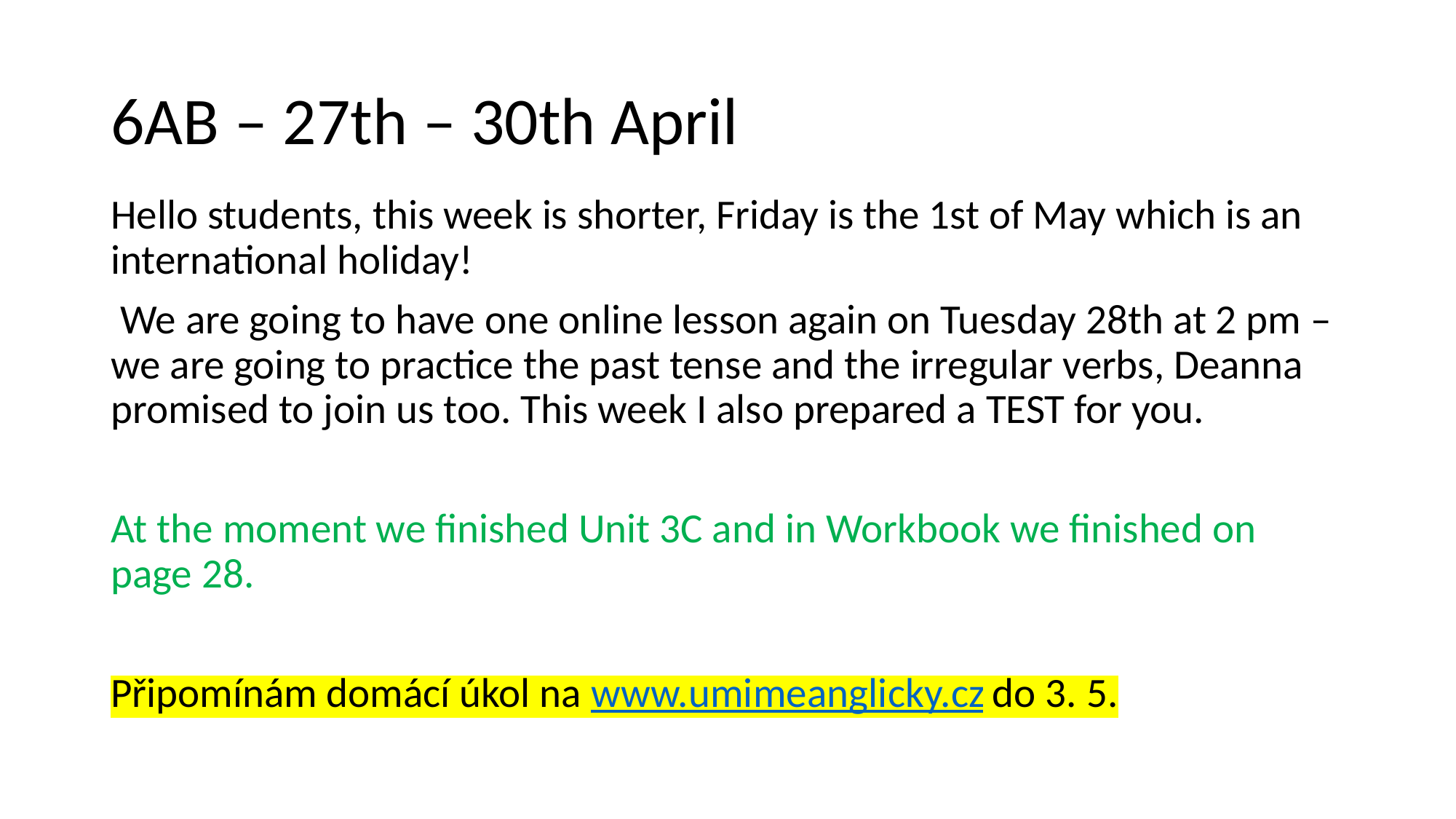

# 6AB – 27th – 30th April
Hello students, this week is shorter, Friday is the 1st of May which is an international holiday!
 We are going to have one online lesson again on Tuesday 28th at 2 pm – we are going to practice the past tense and the irregular verbs, Deanna promised to join us too. This week I also prepared a TEST for you.

At the moment we finished Unit 3C and in Workbook we finished on page 28.

Připomínám domácí úkol na www.umimeanglicky.cz do 3. 5.